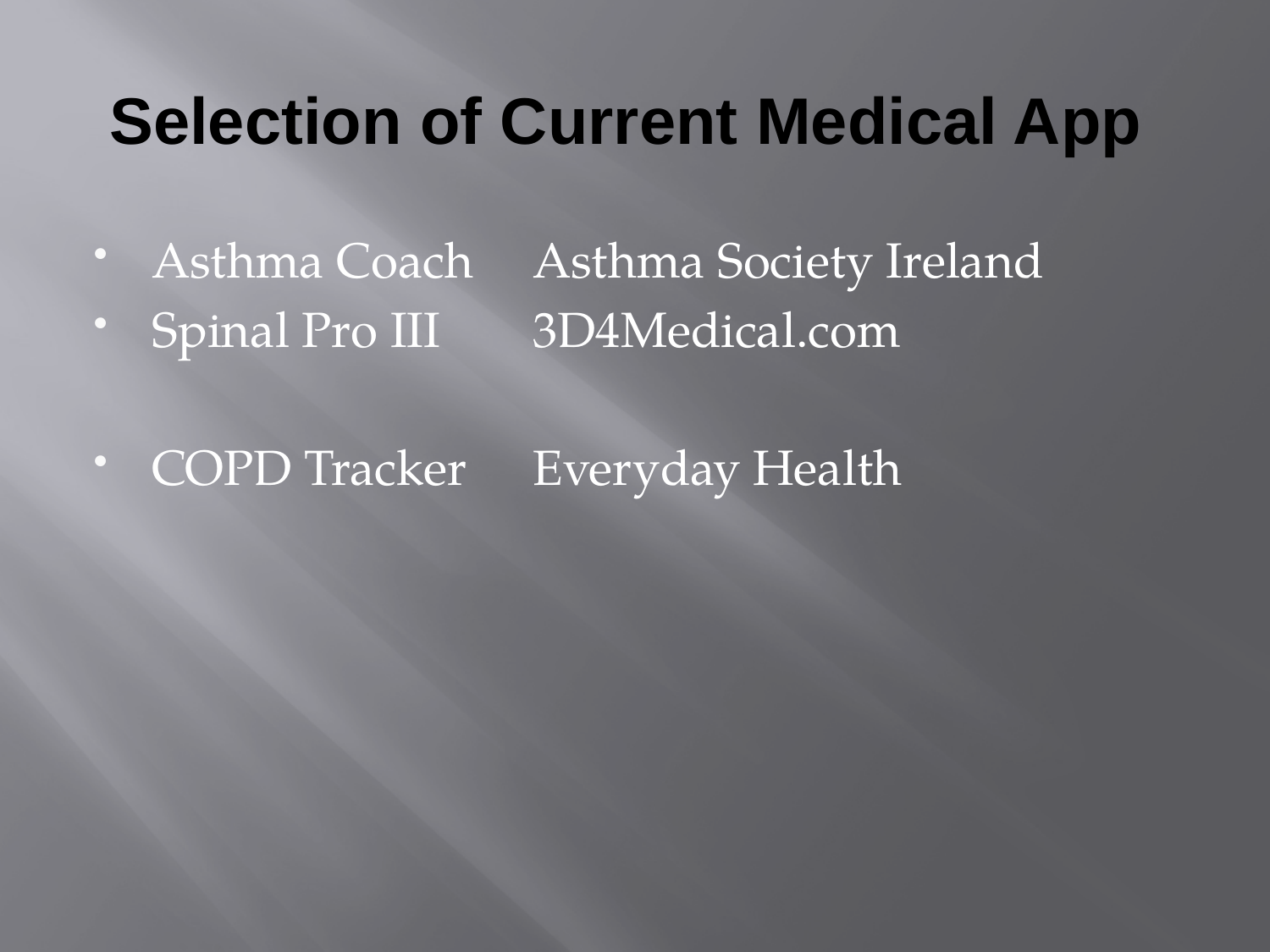

# Selection of Current Medical App
Asthma Coach  	Asthma Society Ireland
Spinal Pro III     	3D4Medical.com

COPD Tracker	Everyday Health